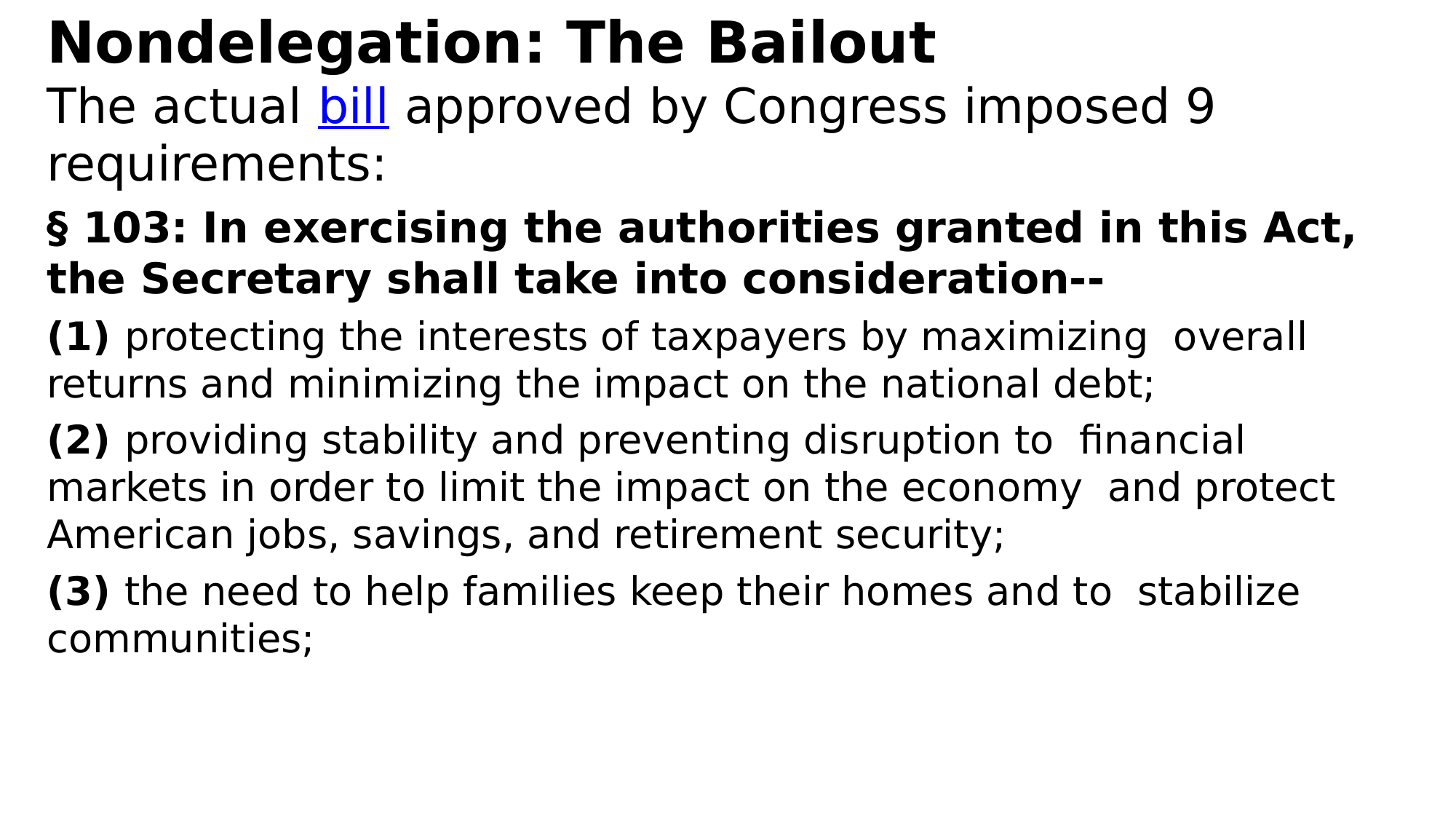

Nondelegation: The Bailout
The actual bill approved by Congress imposed 9 requirements:
§ 103: In exercising the authorities granted in this Act, the Secretary shall take into consideration--
(1) protecting the interests of taxpayers by maximizing  overall returns and minimizing the impact on the national debt;
(2) providing stability and preventing disruption to  financial markets in order to limit the impact on the economy  and protect American jobs, savings, and retirement security;
(3) the need to help families keep their homes and to  stabilize communities;